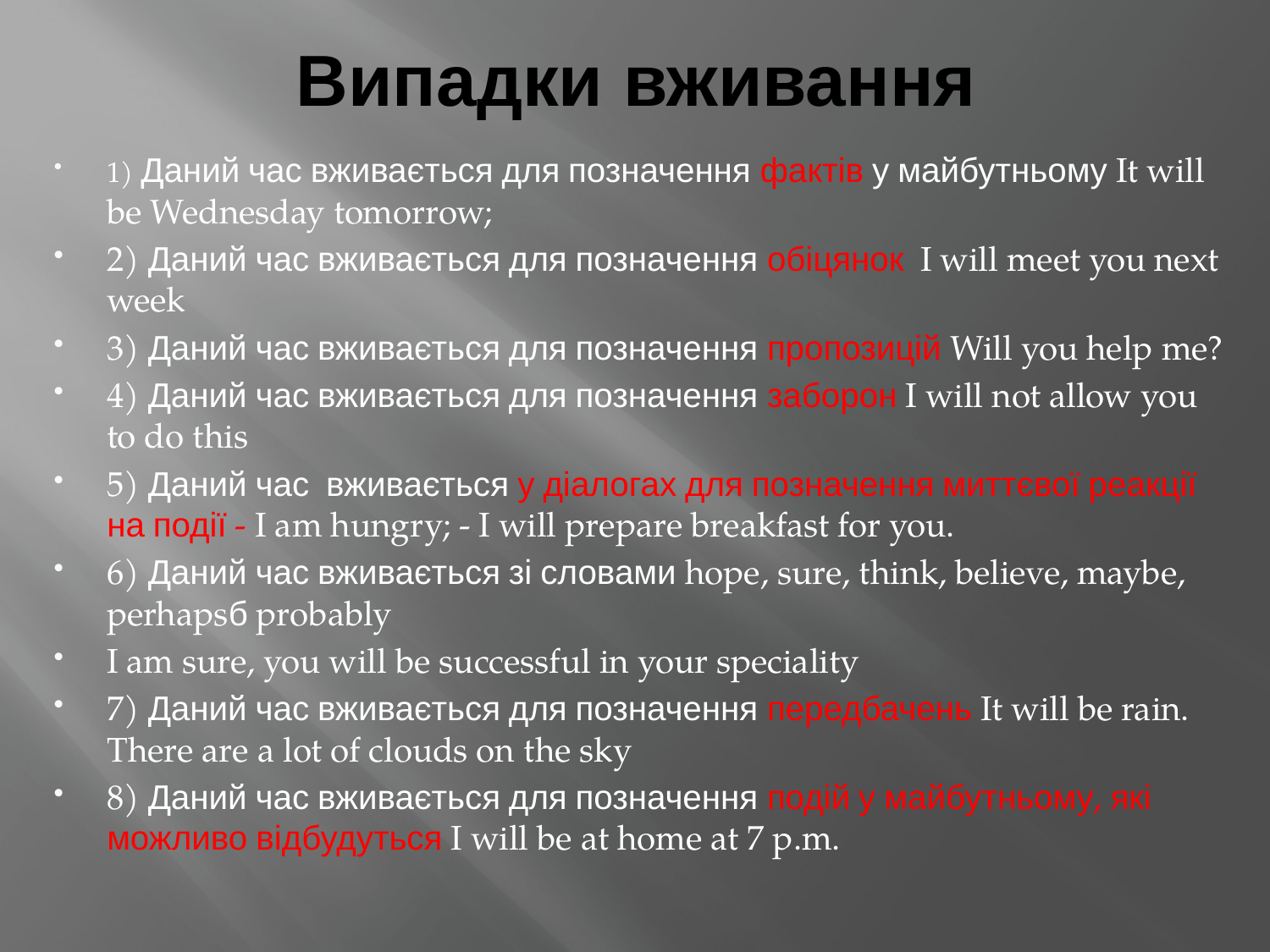

# Випадки вживання
1) Даний час вживається для позначення фактів у майбутньому It will be Wednesday tomorrow;
2) Даний час вживається для позначення обіцянок  I will meet you next week
3) Даний час вживається для позначення пропозицій Will you help me?
4) Даний час вживається для позначення заборон I will not allow you to do this
5) Даний час  вживається у діалогах для позначення миттєвої реакції на події - I am hungry; - I will prepare breakfast for you.
6) Даний час вживається зі словами hope, sure, think, believe, maybe, perhapsб probably
I am sure, you will be successful in your speciality
7) Даний час вживається для позначення передбачень It will be rain. There are a lot of clouds on the sky
8) Даний час вживається для позначення подій у майбутньому, які можливо відбудуться I will be at home at 7 p.m.